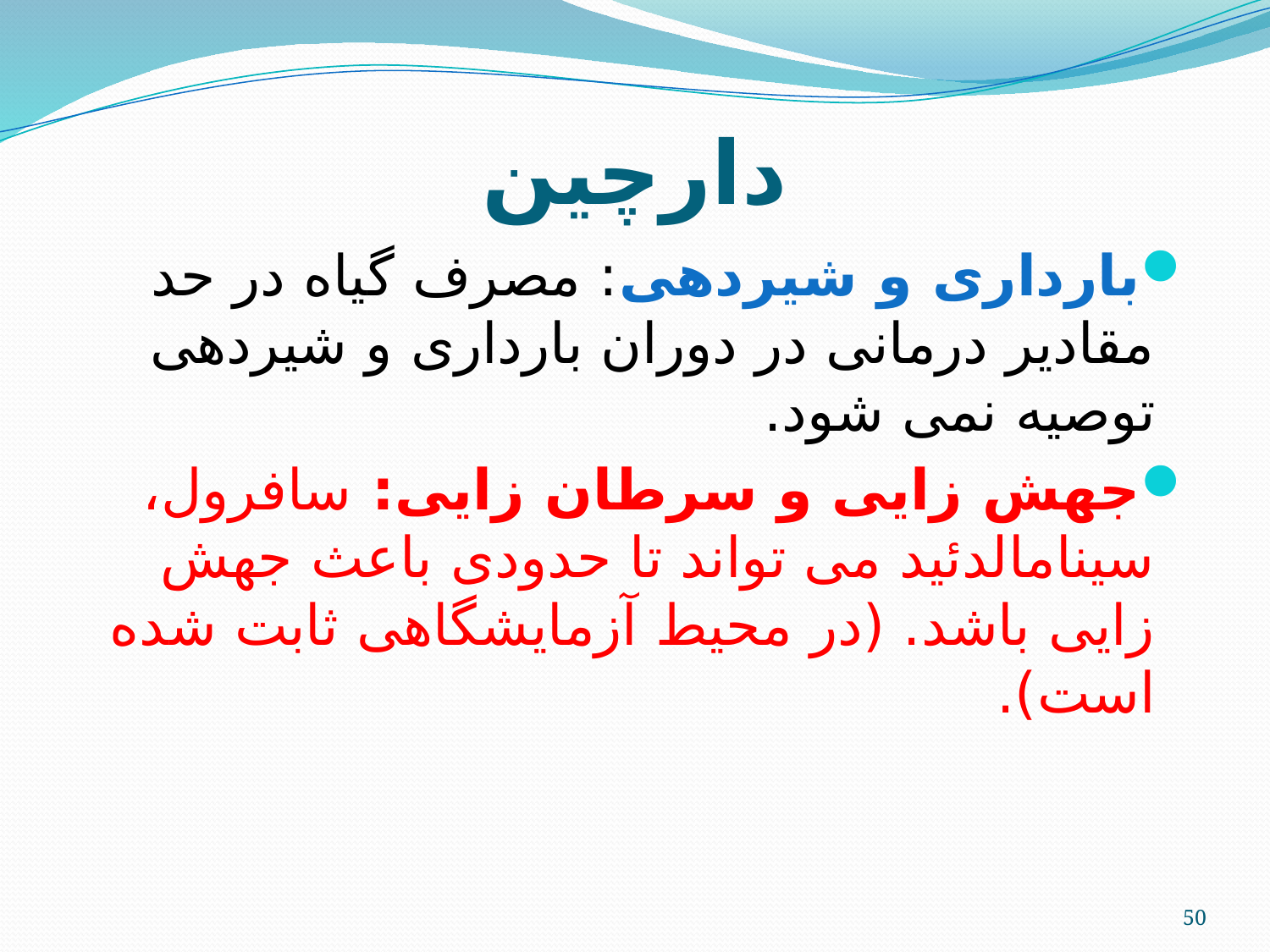

# دارچین
بارداری و شیردهی: مصرف گیاه در حد مقادیر درمانی در دوران بارداری و شیردهی توصیه نمی شود.
جهش زایی و سرطان زایی: سافرول، سینامالدئید می تواند تا حدودی باعث جهش زایی باشد. (در محیط آزمایشگاهی ثابت شده است).
50